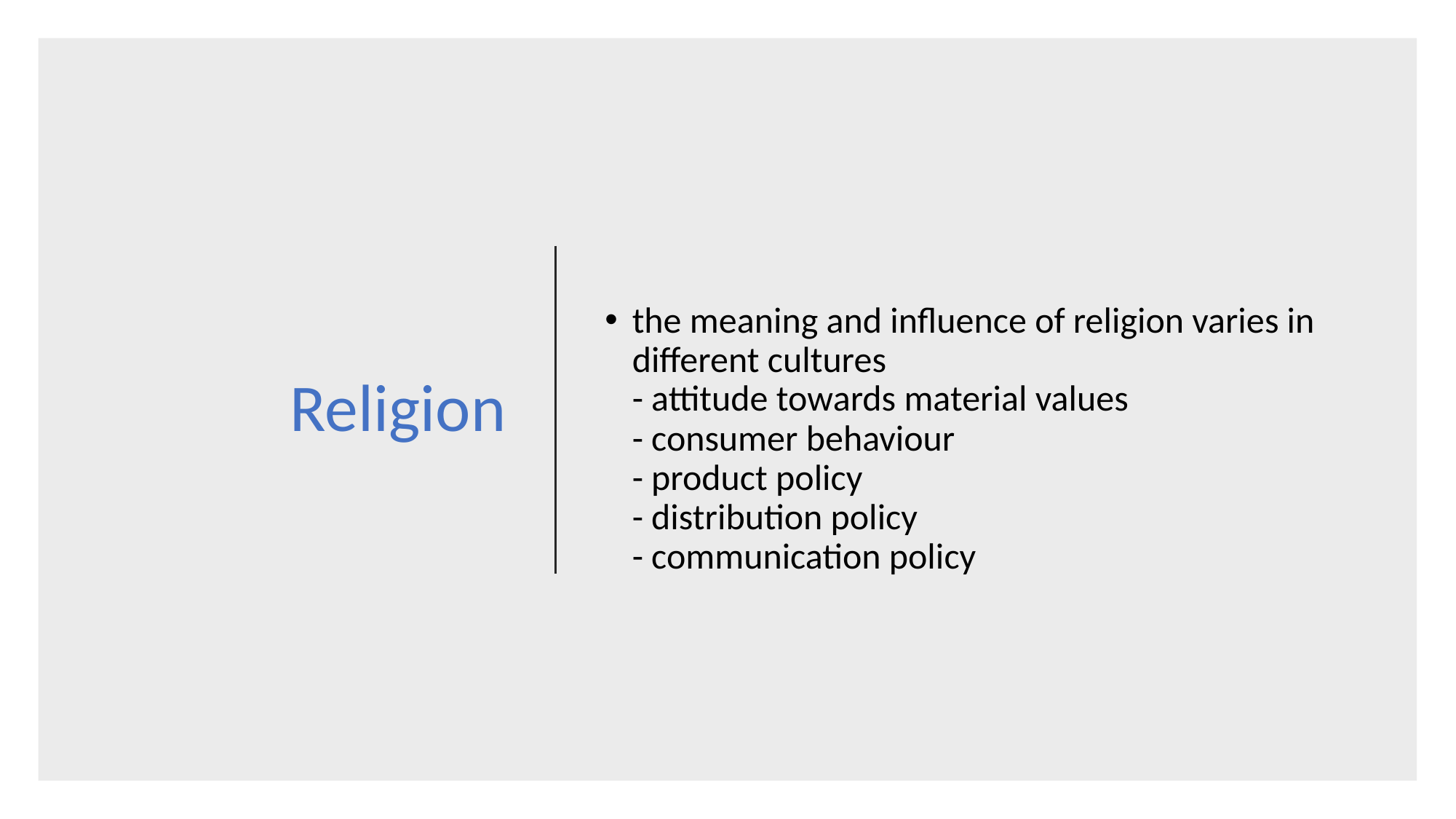

# Religion

the meaning and influence of religion varies in different cultures
- attitude towards material values
- consumer behaviour
- product policy
- distribution policy
- communication policy